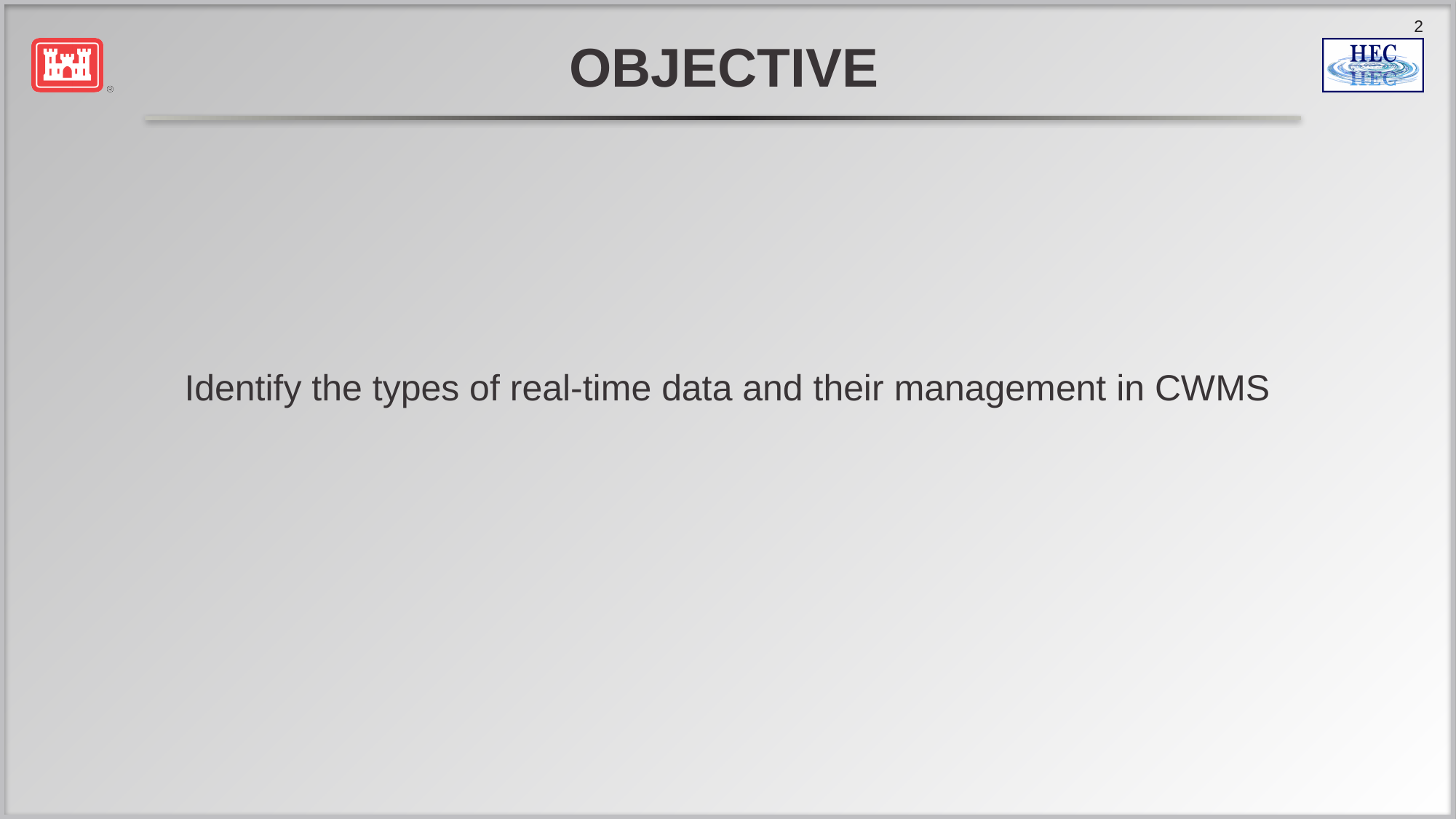

# objective

Identify the types of real-time data and their management in CWMS